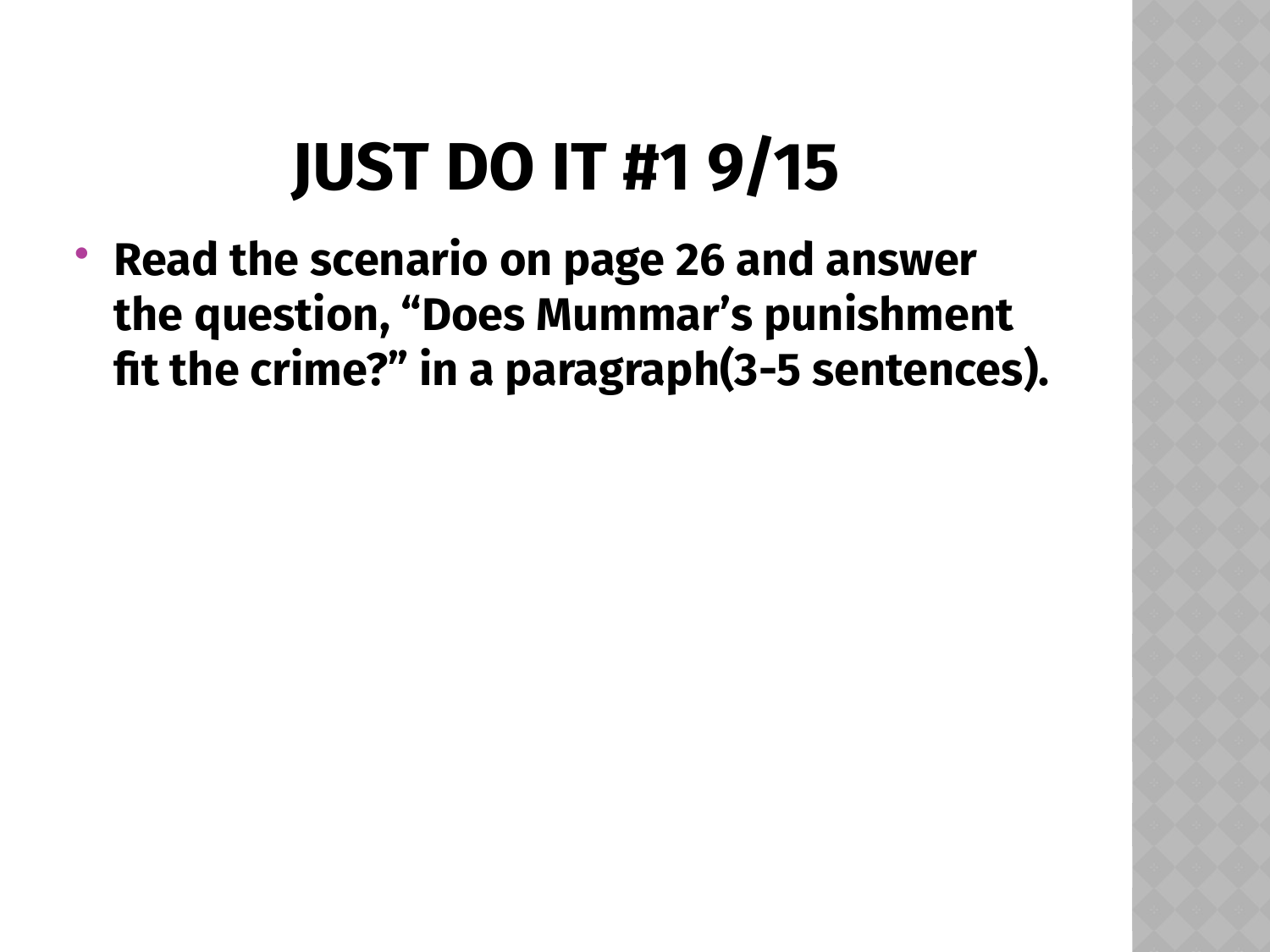

# JUST DO IT #1 9/15
Read the scenario on page 26 and answer the question, “Does Mummar’s punishment fit the crime?” in a paragraph(3-5 sentences).